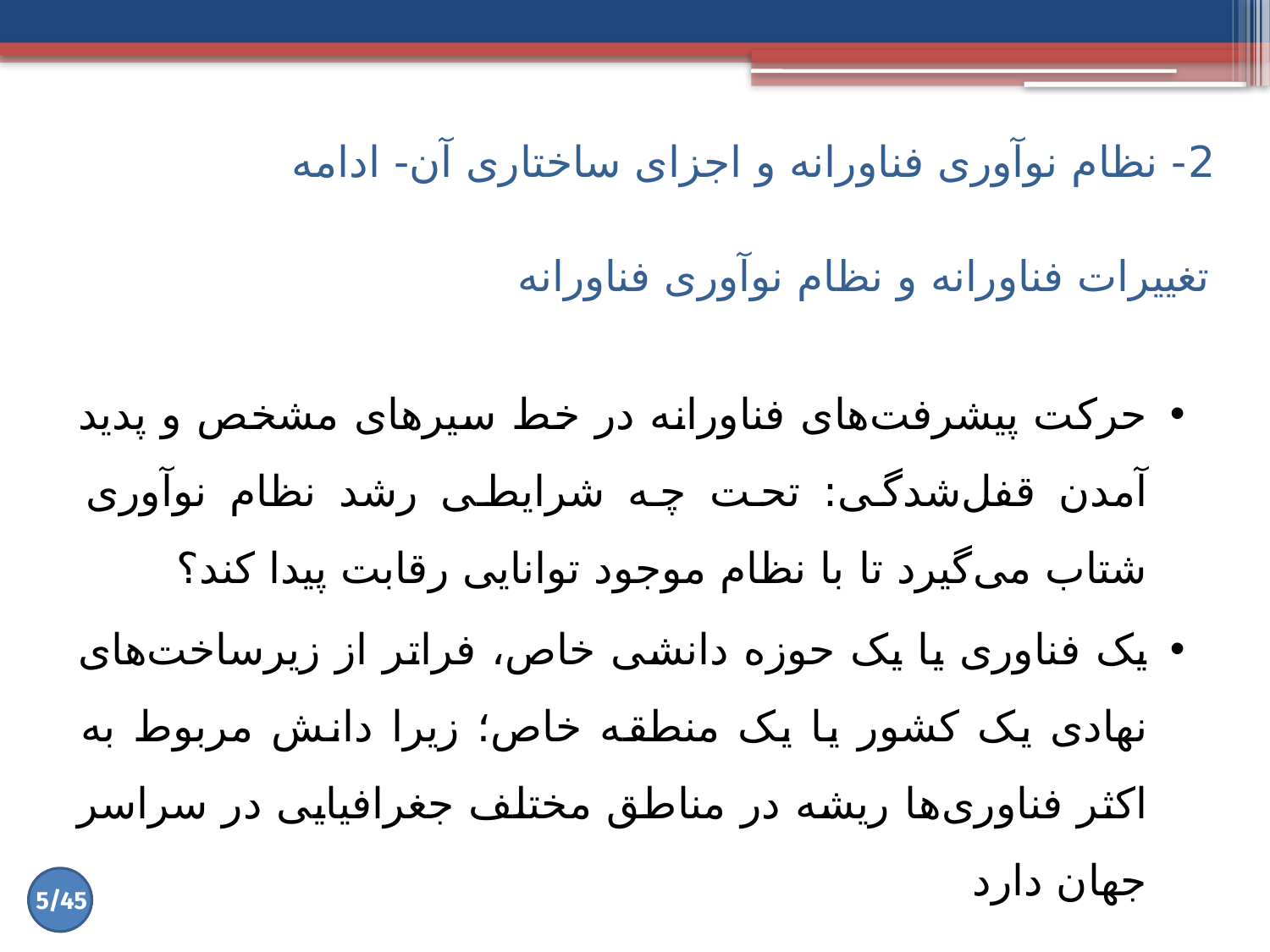

2- نظام نوآوری فناورانه و اجزای ساختاری آن- ادامه
# تغییرات فناورانه و نظام نوآوری فناورانه
حرکت پیشرفت‌های فناورانه در خط سیرهای مشخص و پدید آمدن قفل‌شدگی: تحت چه شرایطی رشد نظام نوآوری شتاب می‌گیرد تا با نظام موجود توانایی رقابت پیدا کند؟
یک فناوری یا یک حوزه دانشی خاص، فراتر از زیرساخت‌های نهادی یک کشور یا یک منطقه خاص؛ زیرا دانش مربوط به اکثر فناوری‌ها ریشه در مناطق مختلف جغرافیایی در سراسر جهان دارد

5/45